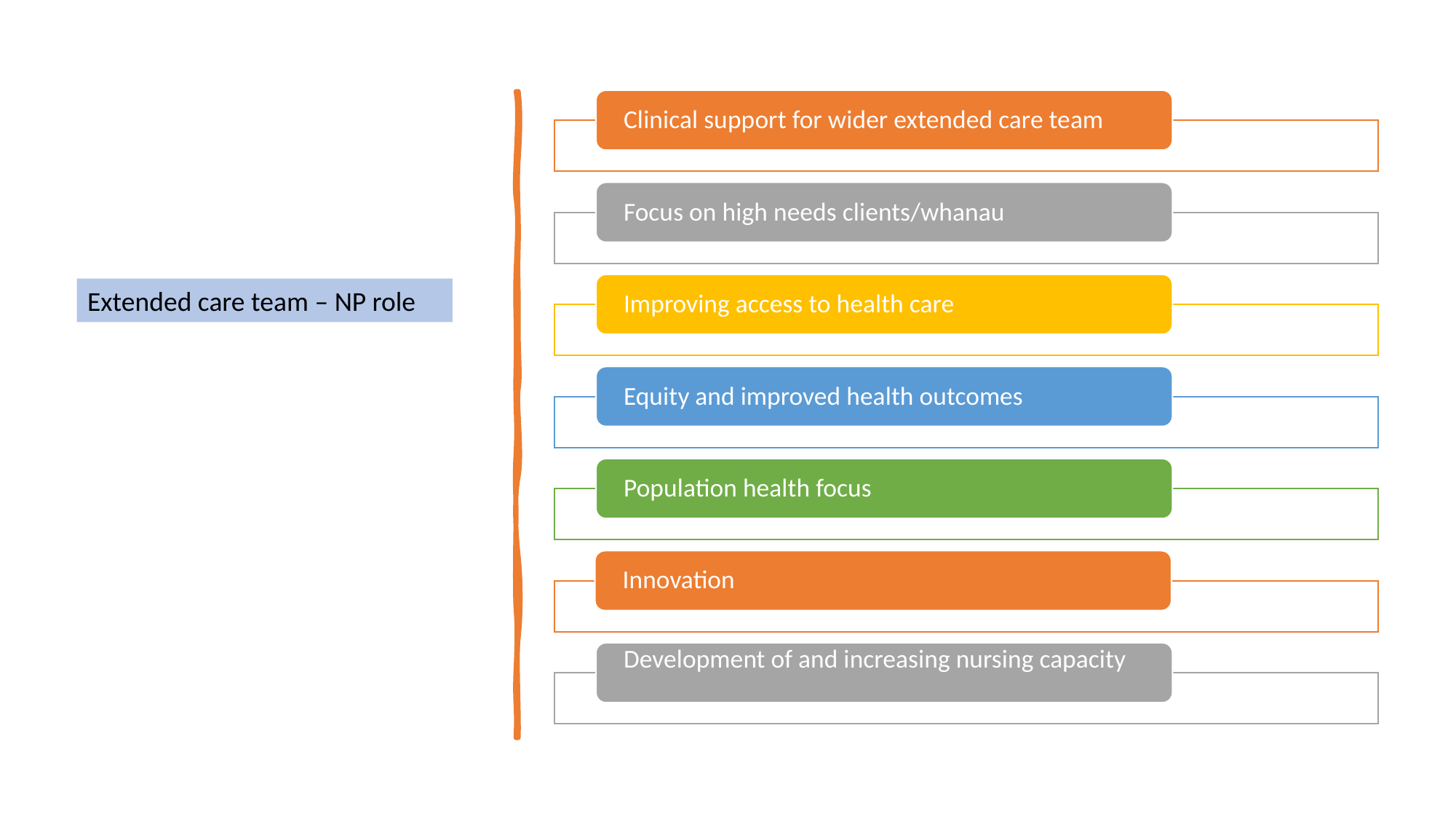

Clinical support for wider extended care team
Focus on high needs clients/whanau
Improving access to health care
Equity and improved health outcomes
Population health focus
Innovation
Development of and increasing nursing capacity

Extended care team – NP role